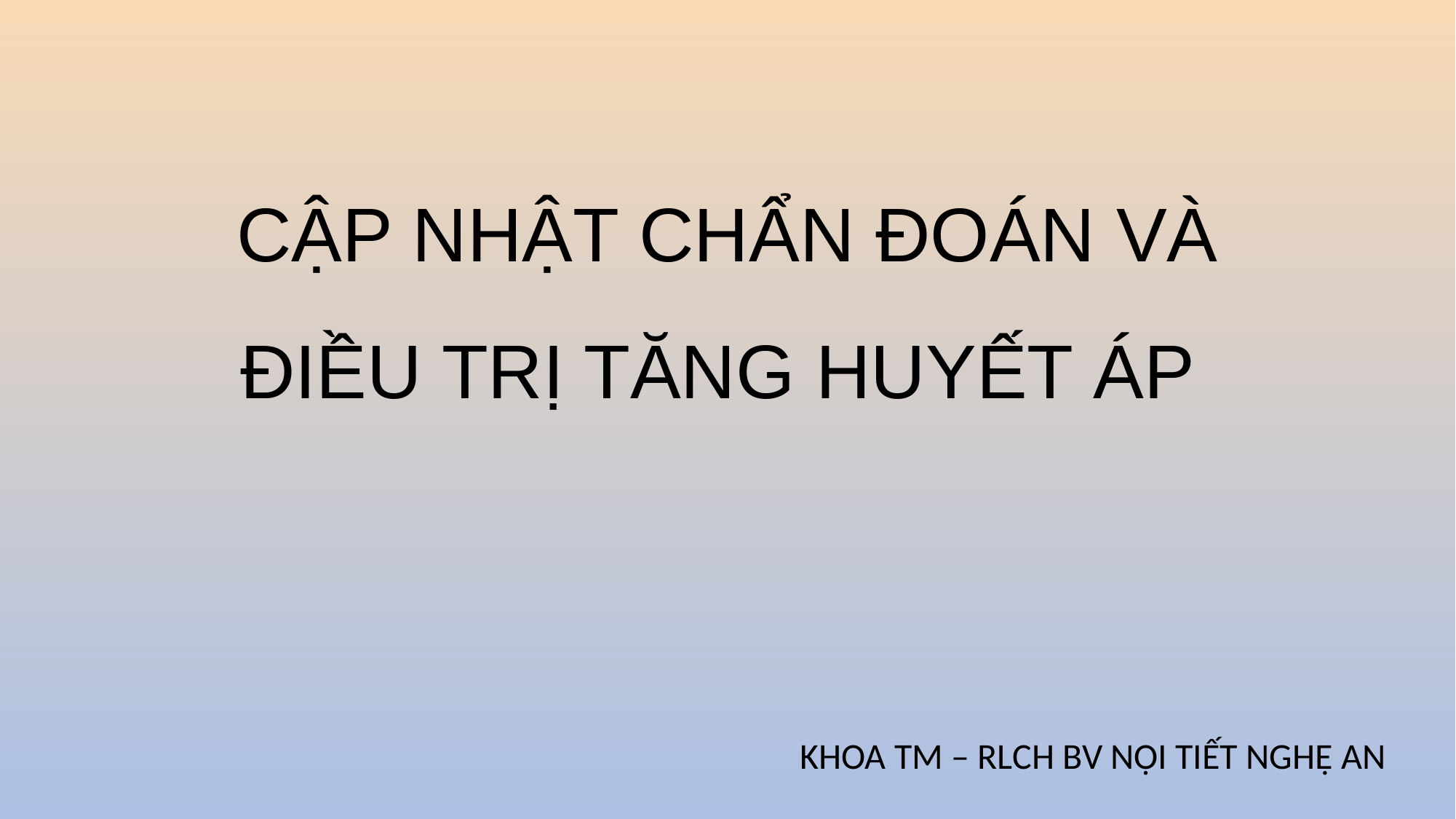

# CẬP NHẬT CHẨN ĐOÁN VÀ ĐIỀU TRỊ TĂNG HUYẾT ÁP
KHOA TM – RLCH BV NỘI TIẾT NGHỆ AN